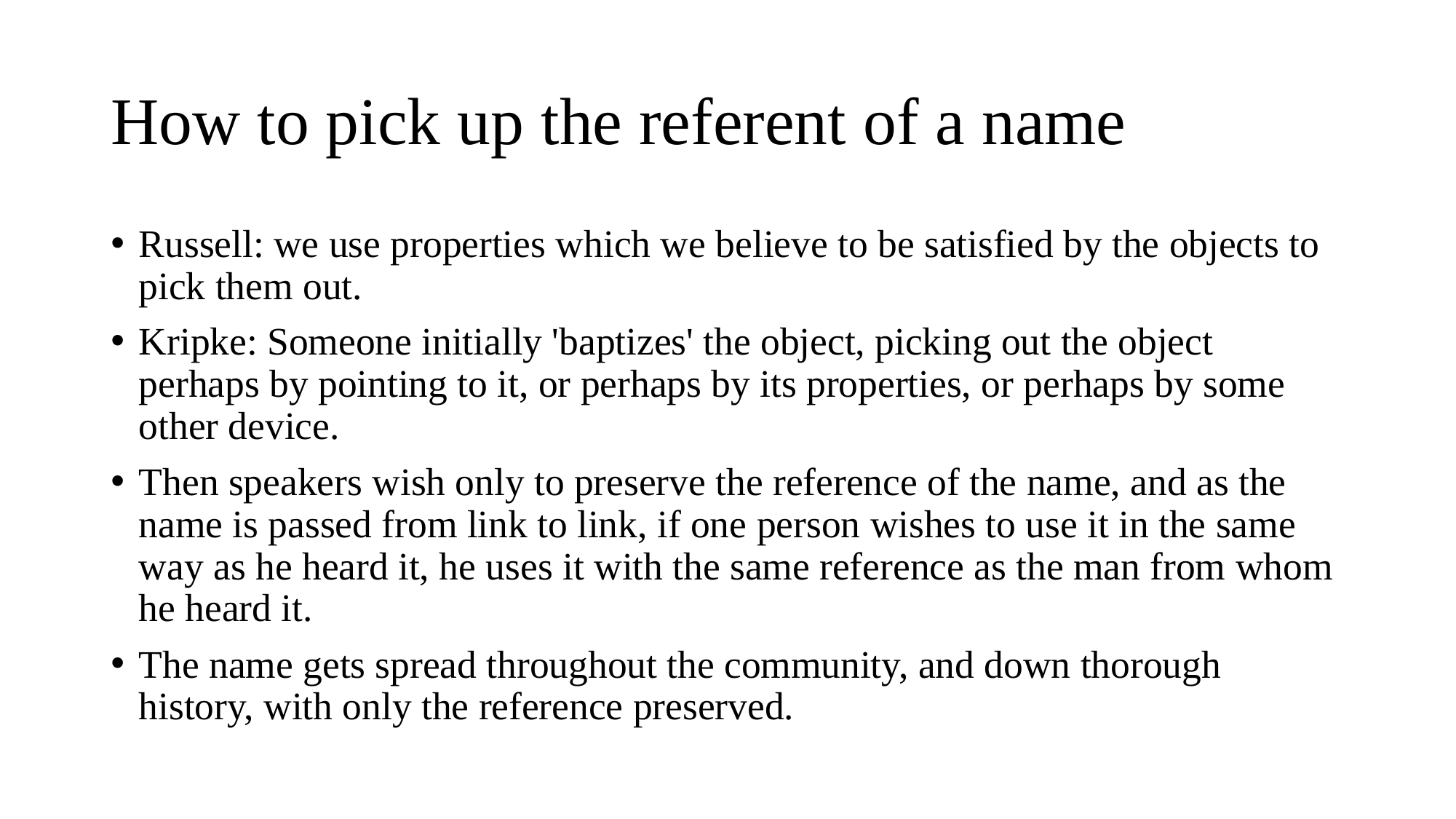

# How to pick up the referent of a name
Russell: we use properties which we believe to be satisfied by the objects to pick them out.
Kripke: Someone initially 'baptizes' the object, picking out the object perhaps by pointing to it, or perhaps by its properties, or perhaps by some other device.
Then speakers wish only to preserve the reference of the name, and as the name is passed from link to link, if one person wishes to use it in the same way as he heard it, he uses it with the same reference as the man from whom he heard it.
The name gets spread throughout the community, and down thorough history, with only the reference preserved.
22